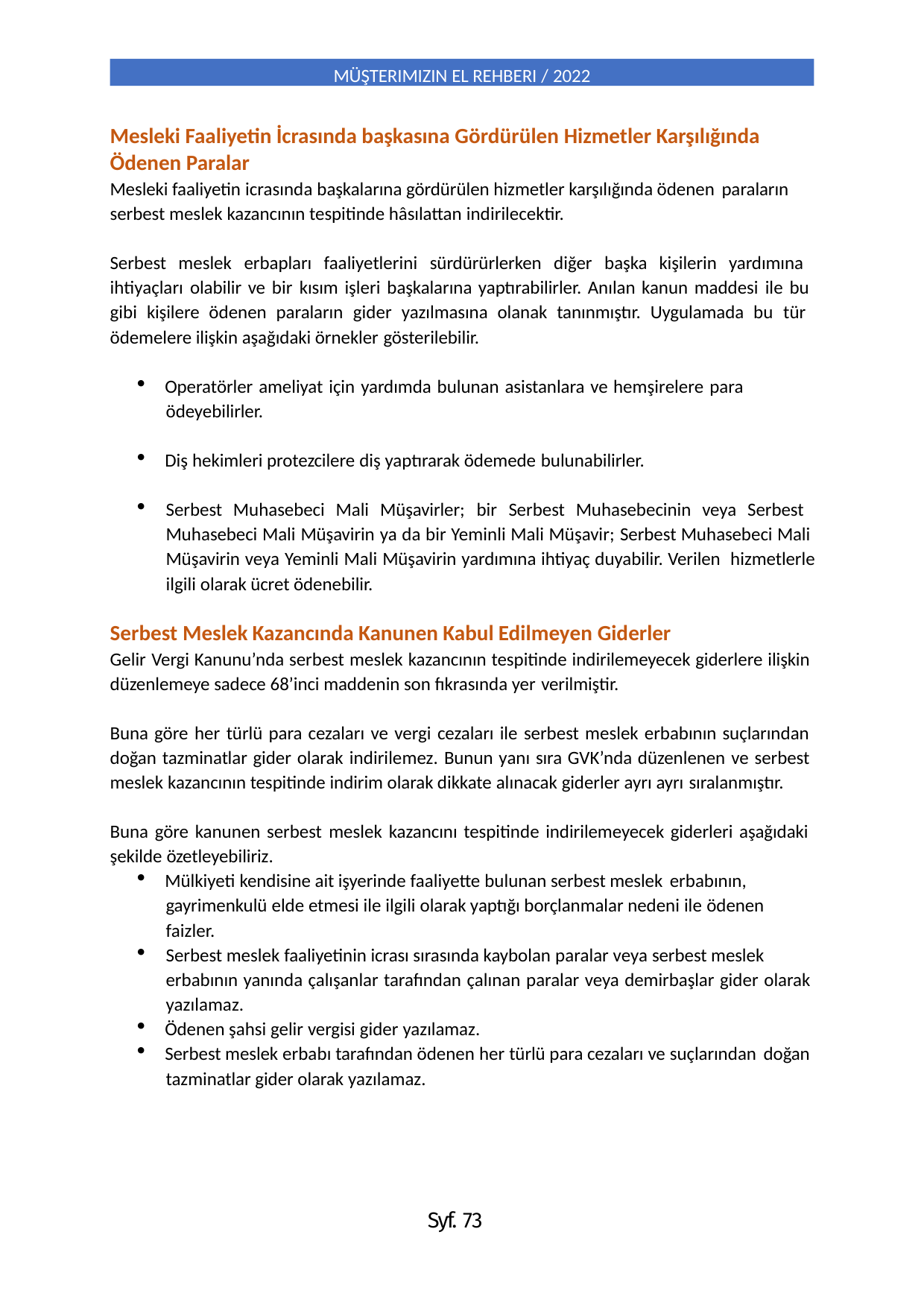

MÜŞTERIMIZIN EL REHBERI / 2022
Mesleki Faaliyetin İcrasında başkasına Gördürülen Hizmetler Karşılığında  Ödenen Paralar
Mesleki faaliyetin icrasında başkalarına gördürülen hizmetler karşılığında ödenen paraların
serbest meslek kazancının tespitinde hâsılattan indirilecektir.

Serbest meslek erbapları faaliyetlerini sürdürürlerken diğer başka kişilerin yardımına  ihtiyaçları olabilir ve bir kısım işleri başkalarına yaptırabilirler. Anılan kanun maddesi ile bu  gibi kişilere ödenen paraların gider yazılmasına olanak tanınmıştır. Uygulamada bu tür  ödemelere ilişkin aşağıdaki örnekler gösterilebilir.

Operatörler ameliyat için yardımda bulunan asistanlara ve hemşirelere para
ödeyebilirler.

Diş hekimleri protezcilere diş yaptırarak ödemede bulunabilirler.

Serbest Muhasebeci Mali Müşavirler; bir Serbest Muhasebecinin veya Serbest  Muhasebeci Mali Müşavirin ya da bir Yeminli Mali Müşavir; Serbest Muhasebeci Mali  Müşavirin veya Yeminli Mali Müşavirin yardımına ihtiyaç duyabilir. Verilen  hizmetlerle ilgili olarak ücret ödenebilir.

Serbest Meslek Kazancında Kanunen Kabul Edilmeyen Giderler
Gelir Vergi Kanunu’nda serbest meslek kazancının tespitinde indirilemeyecek giderlere ilişkin  düzenlemeye sadece 68’inci maddenin son fıkrasında yer verilmiştir.

Buna göre her türlü para cezaları ve vergi cezaları ile serbest meslek erbabının suçlarından  doğan tazminatlar gider olarak indirilemez. Bunun yanı sıra GVK’nda düzenlenen ve serbest  meslek kazancının tespitinde indirim olarak dikkate alınacak giderler ayrı ayrı sıralanmıştır.

Buna göre kanunen serbest meslek kazancını tespitinde indirilemeyecek giderleri aşağıdaki  şekilde özetleyebiliriz.
Mülkiyeti kendisine ait işyerinde faaliyette bulunan serbest meslek erbabının,
gayrimenkulü elde etmesi ile ilgili olarak yaptığı borçlanmalar nedeni ile ödenen
faizler.
Serbest meslek faaliyetinin icrası sırasında kaybolan paralar veya serbest meslek  erbabının yanında çalışanlar tarafından çalınan paralar veya demirbaşlar gider olarak
yazılamaz.
Ödenen şahsi gelir vergisi gider yazılamaz.
Serbest meslek erbabı tarafından ödenen her türlü para cezaları ve suçlarından doğan
tazminatlar gider olarak yazılamaz.
Syf. 73